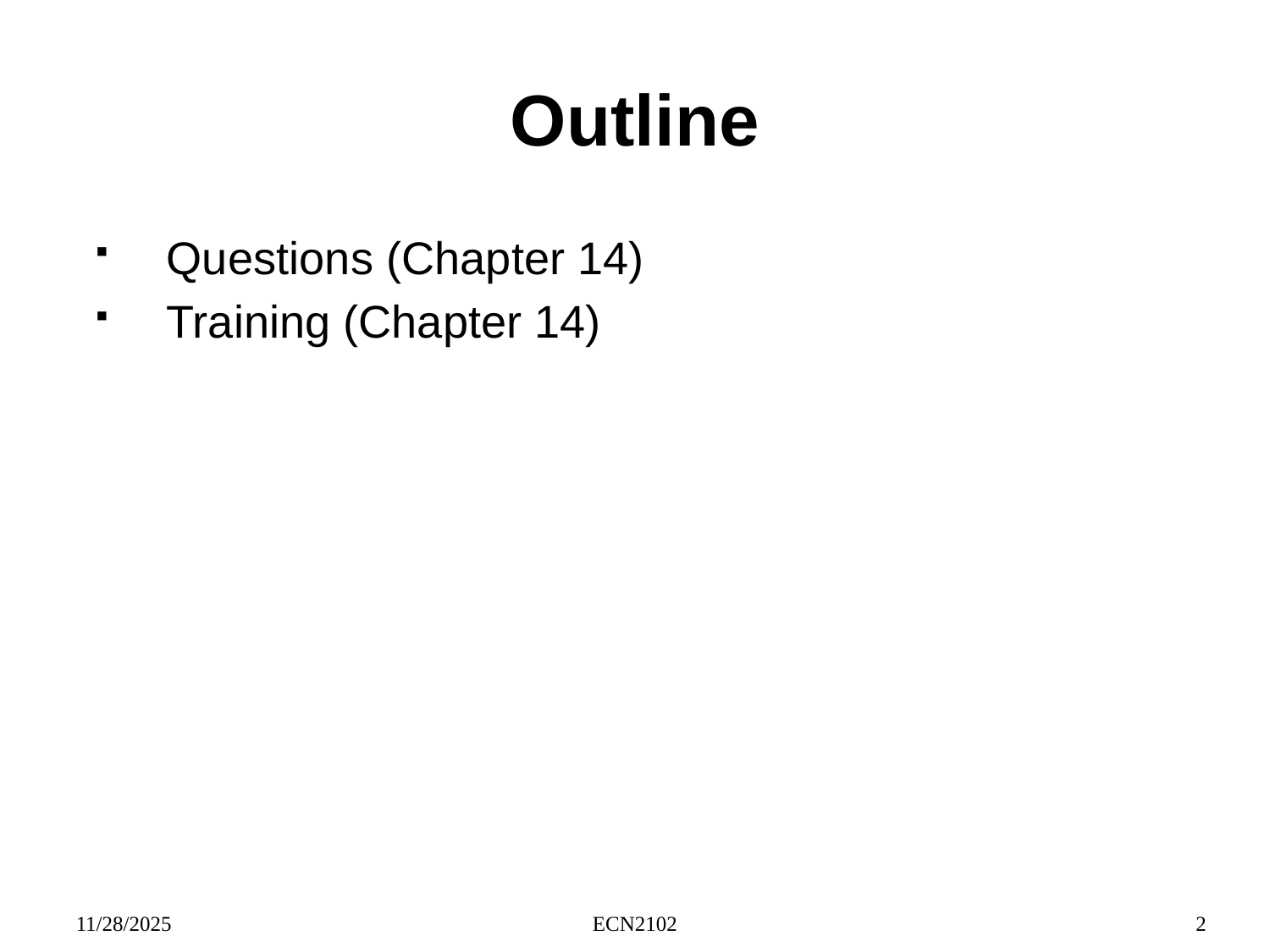

# Outline
Questions (Chapter 14)
Training (Chapter 14)
11/28/2025
ECN2102
2